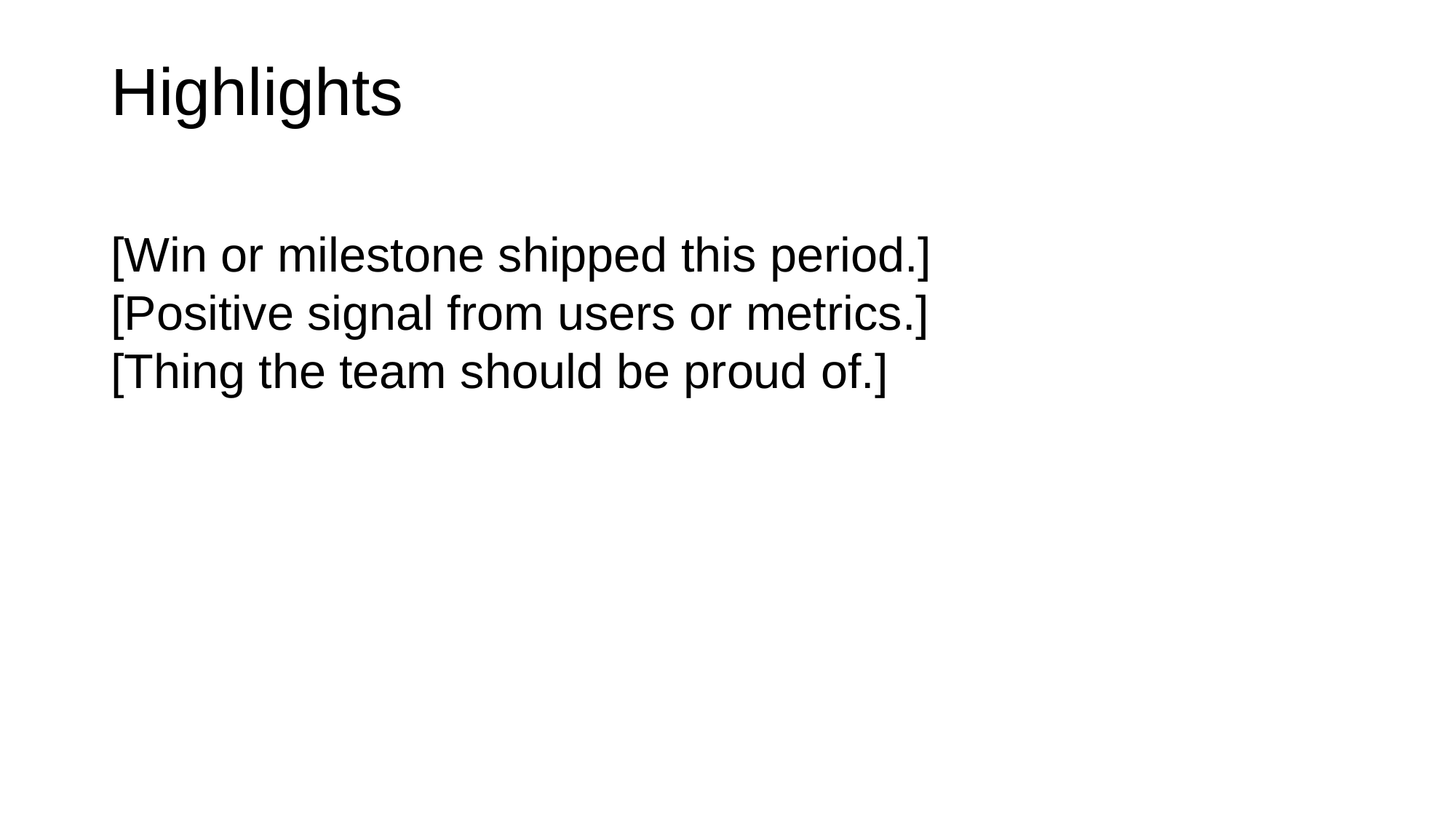

# Highlights
[Win or milestone shipped this period.]
[Positive signal from users or metrics.]
[Thing the team should be proud of.]